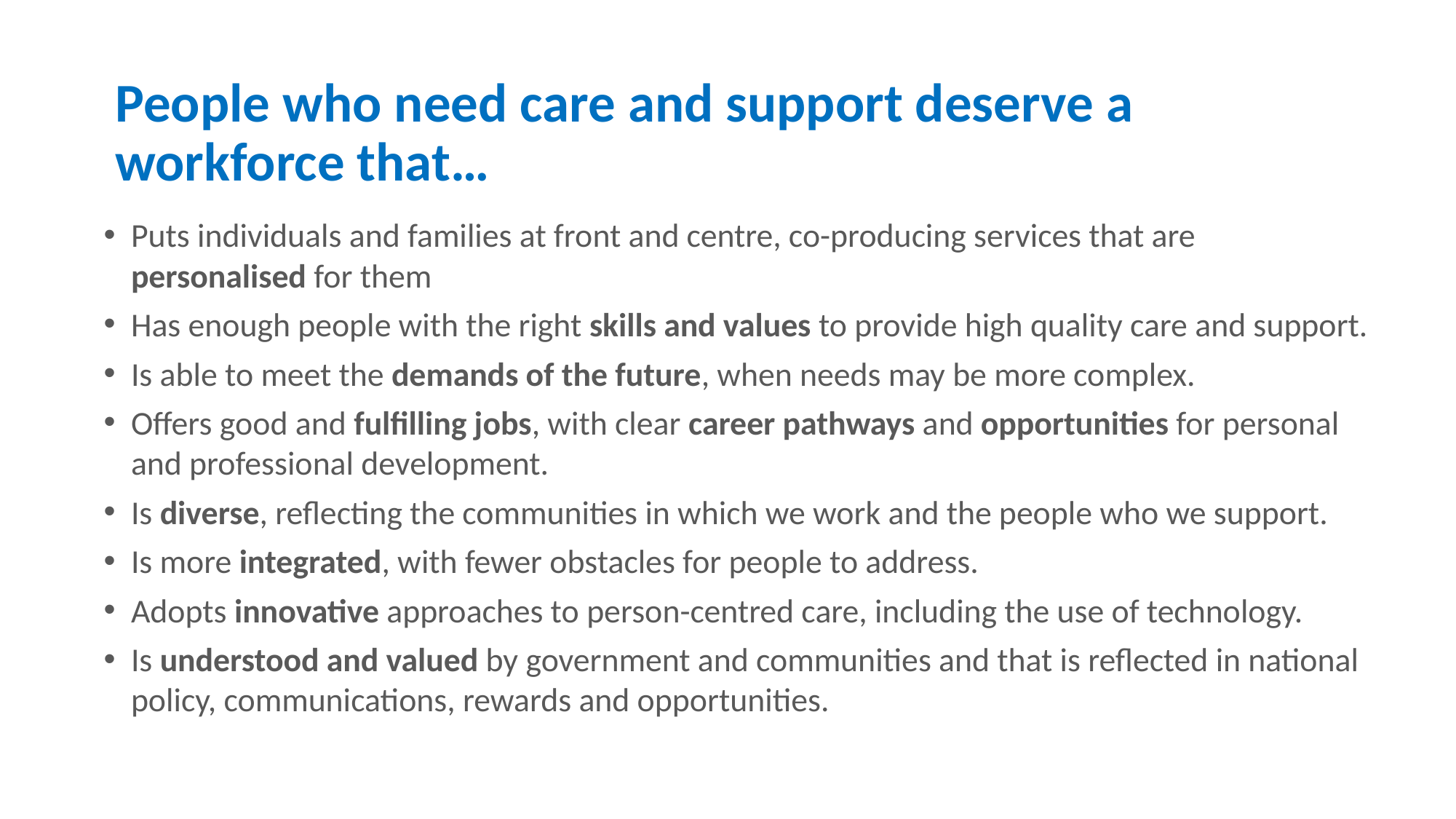

# People who need care and support deserve a workforce that…
Puts individuals and families at front and centre, co-producing services that are personalised for them
Has enough people with the right skills and values to provide high quality care and support.
Is able to meet the demands of the future, when needs may be more complex.
Offers good and fulfilling jobs, with clear career pathways and opportunities for personal and professional development.
Is diverse, reflecting the communities in which we work and the people who we support.
Is more integrated, with fewer obstacles for people to address.
Adopts innovative approaches to person-centred care, including the use of technology.
Is understood and valued by government and communities and that is reflected in national policy, communications, rewards and opportunities.